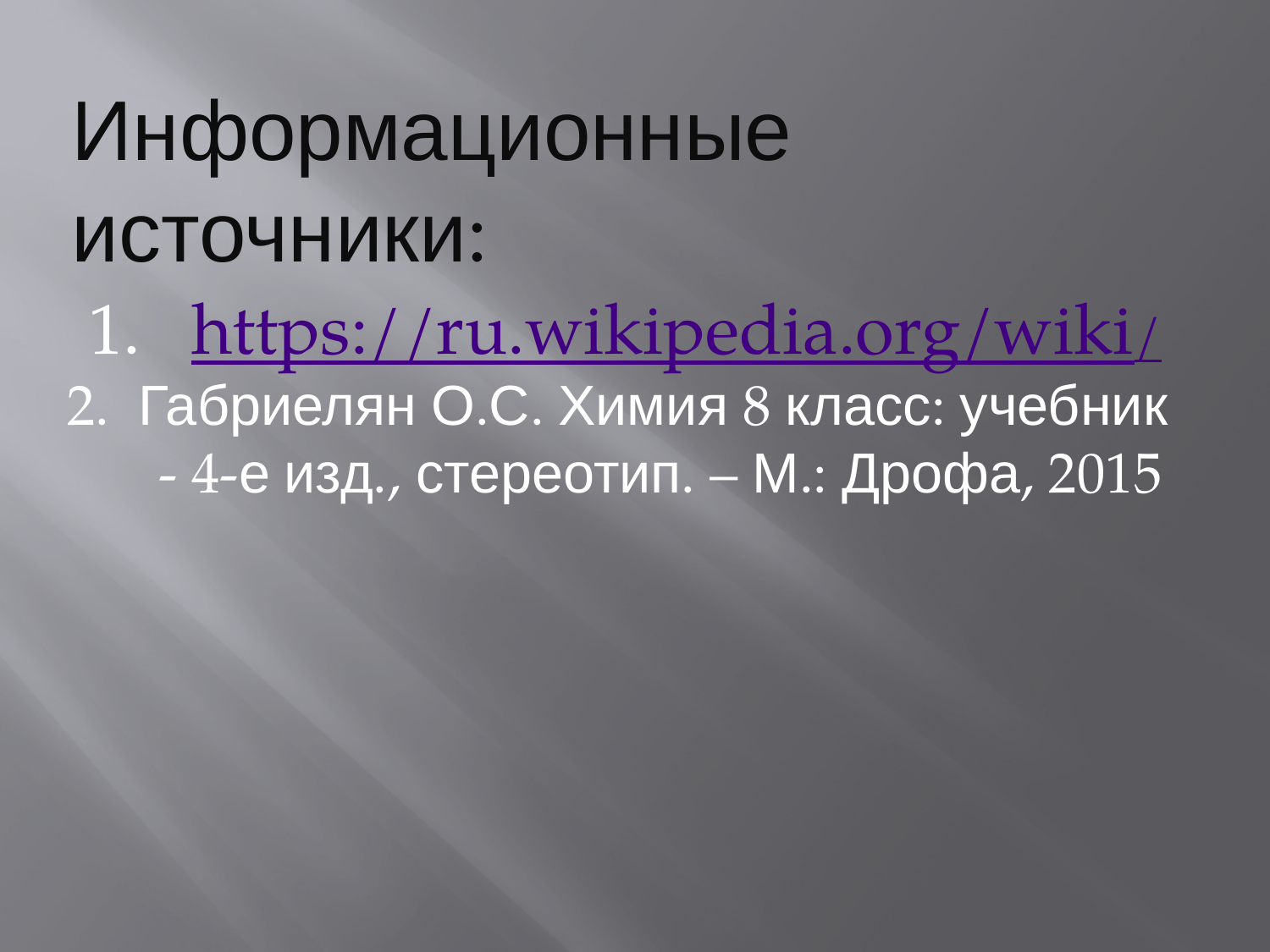

Информационные источники:
https://ru.wikipedia.org/wiki/
Габриелян О.С. Химия 8 класс: учебник  - 4-е изд., стереотип. – М.: Дрофа, 2015